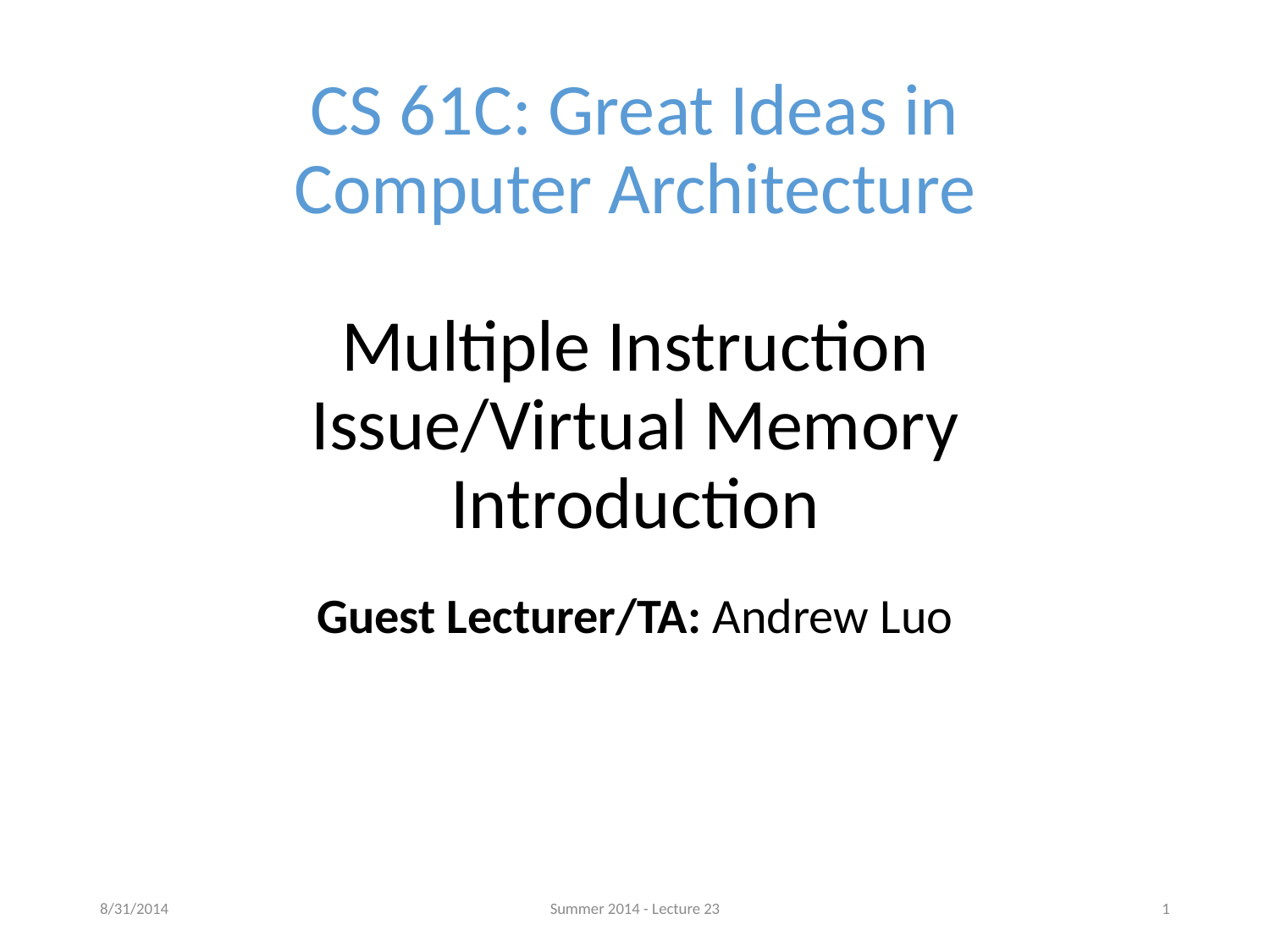

# CS 61C: Great Ideas in Computer Architecture Multiple Instruction Issue/Virtual Memory Introduction
Guest Lecturer/TA: Andrew Luo
8/31/2014
Summer 2014 - Lecture 23
1